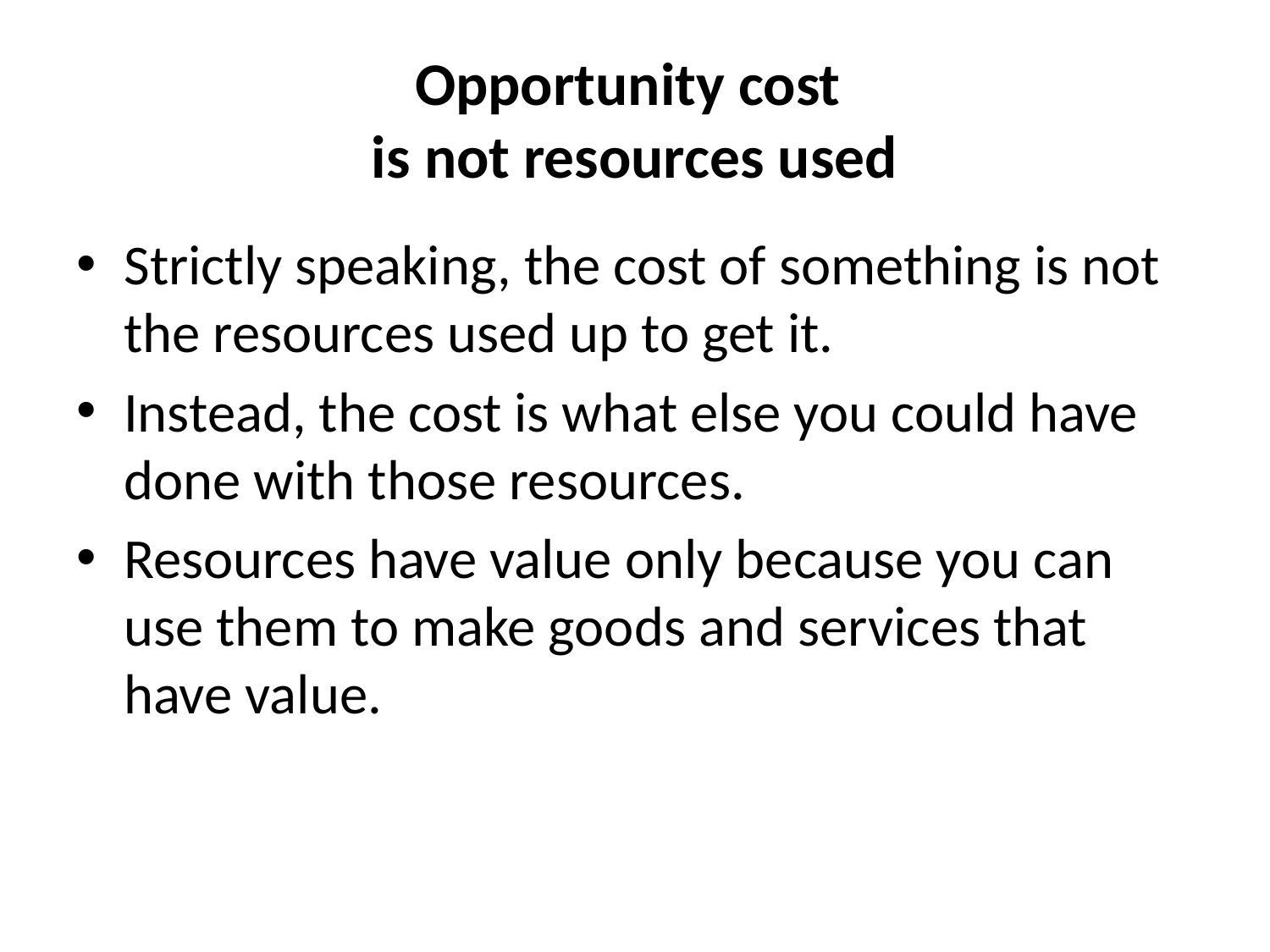

# Opportunity cost is not resources used
Strictly speaking, the cost of something is not the resources used up to get it.
Instead, the cost is what else you could have done with those resources.
Resources have value only because you can use them to make goods and services that have value.